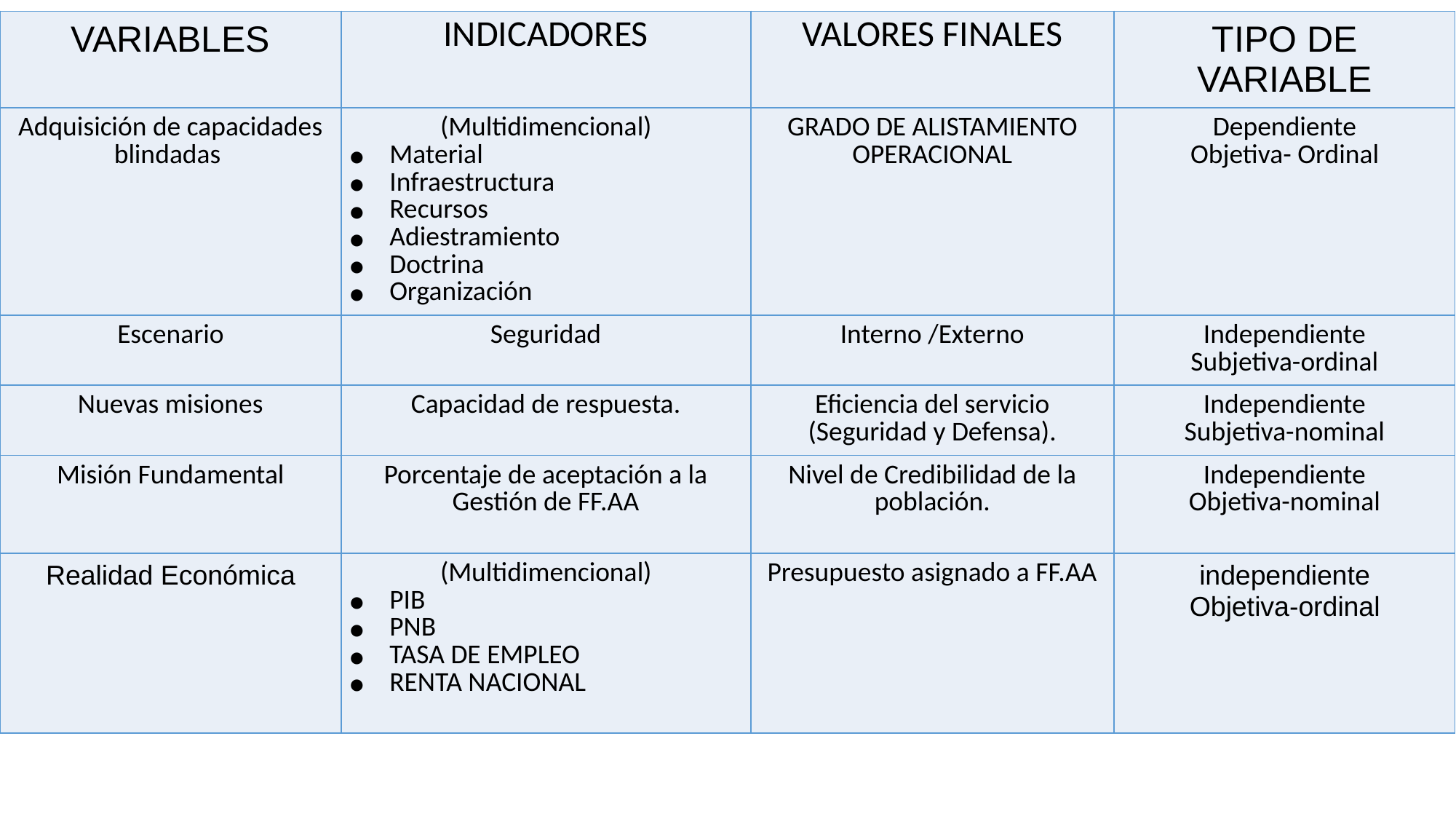

| VARIABLES | INDICADORES | VALORES FINALES | TIPO DE VARIABLE |
| --- | --- | --- | --- |
| Adquisición de capacidades blindadas | (Multidimencional) Material Infraestructura Recursos Adiestramiento Doctrina Organización | GRADO DE ALISTAMIENTO OPERACIONAL | Dependiente Objetiva- Ordinal |
| Escenario | Seguridad | Interno /Externo | Independiente Subjetiva-ordinal |
| Nuevas misiones | Capacidad de respuesta. | Eficiencia del servicio (Seguridad y Defensa). | Independiente Subjetiva-nominal |
| Misión Fundamental | Porcentaje de aceptación a la Gestión de FF.AA | Nivel de Credibilidad de la población. | Independiente Objetiva-nominal |
| Realidad Económica | (Multidimencional) PIB PNB TASA DE EMPLEO RENTA NACIONAL | Presupuesto asignado a FF.AA | independiente Objetiva-ordinal |
# Sistema de variables.